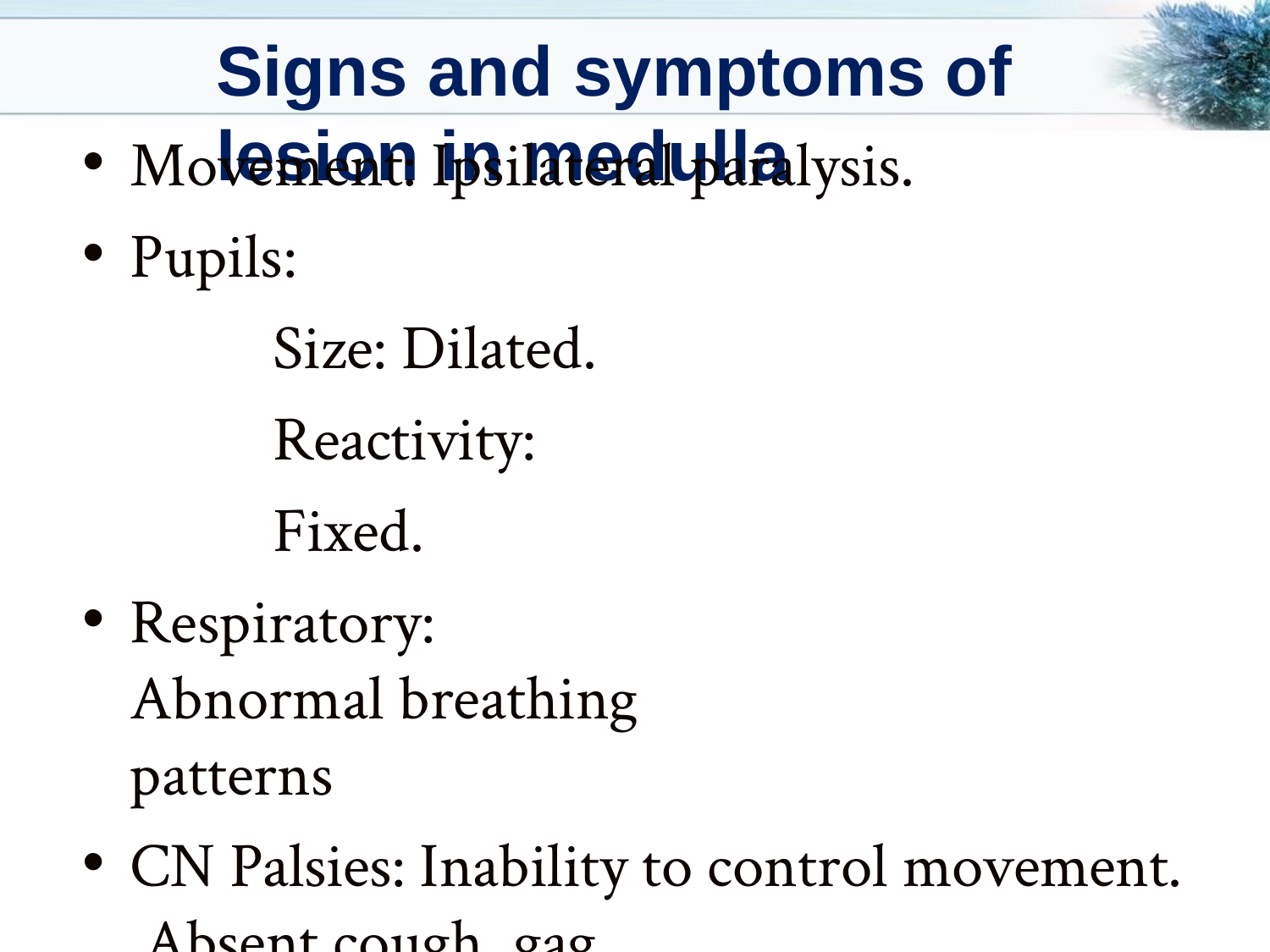

# Signs and symptoms of lesion in medulla
Movement: Ipsilateral paralysis.
Pupils:
Size: Dilated.  Reactivity: Fixed.
Respiratory: Abnormal breathing patterns
CN Palsies: Inability to control movement.  Absent cough, gag.
LOC: Comatose.